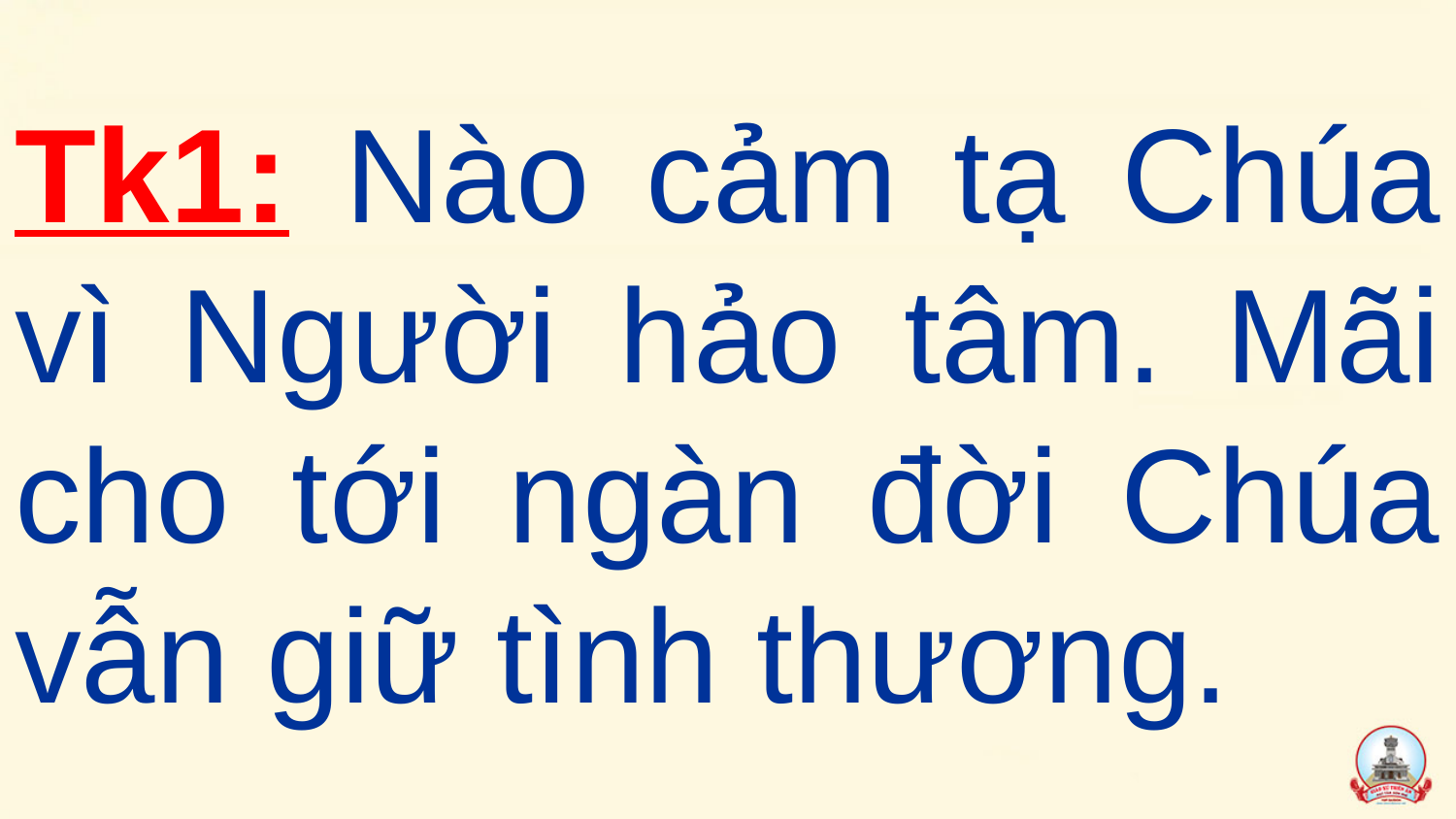

# Tk1: Nào cảm tạ Chúa vì Người hảo tâm. Mãi cho tới ngàn đời Chúa vẫn giữ tình thương.